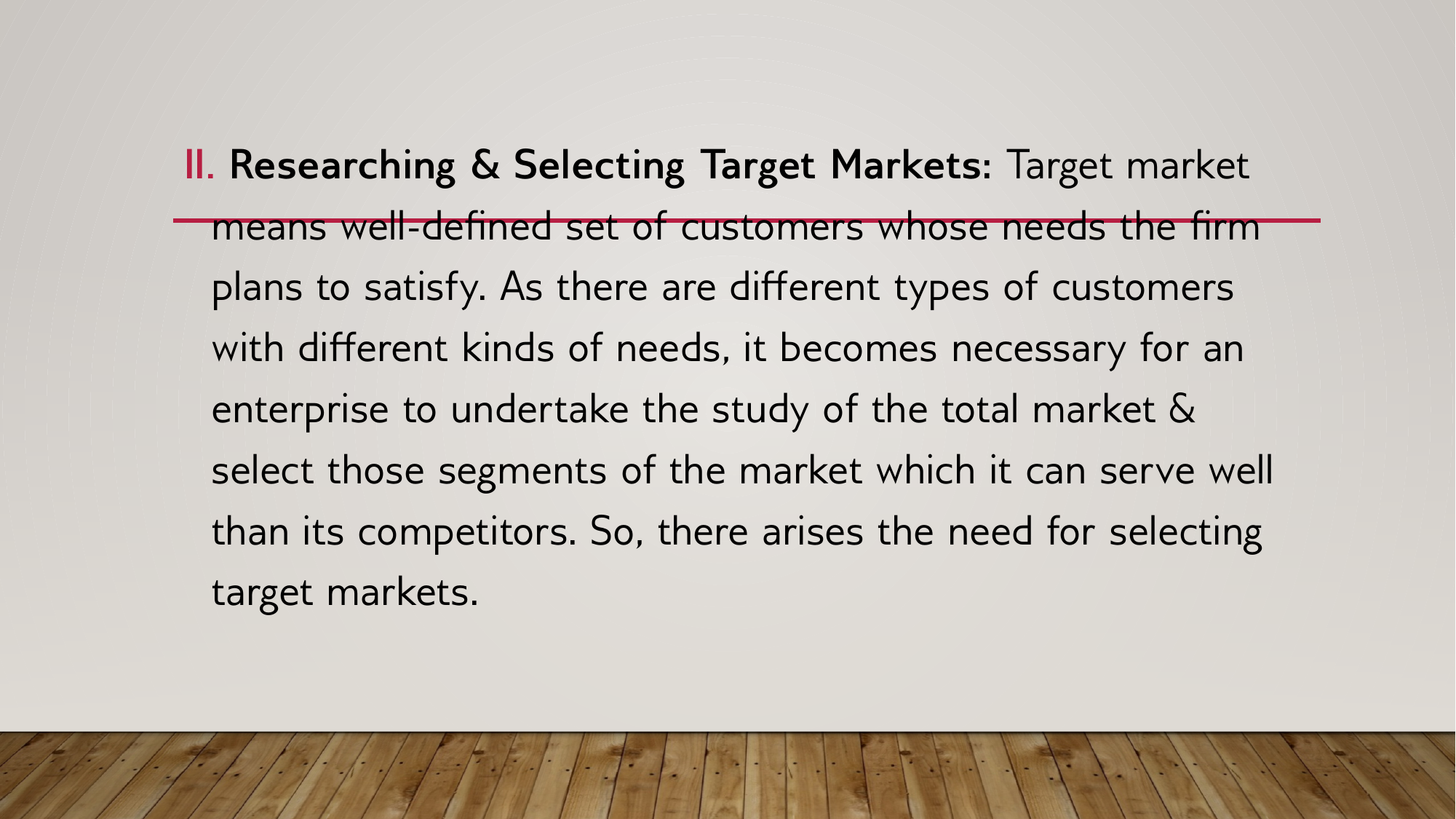

II. Researching & Selecting Target Markets: Target market means well-defined set of customers whose needs the firm plans to satisfy. As there are different types of customers with different kinds of needs, it becomes necessary for an enterprise to undertake the study of the total market & select those segments of the market which it can serve well than its competitors. So, there arises the need for selecting target markets.